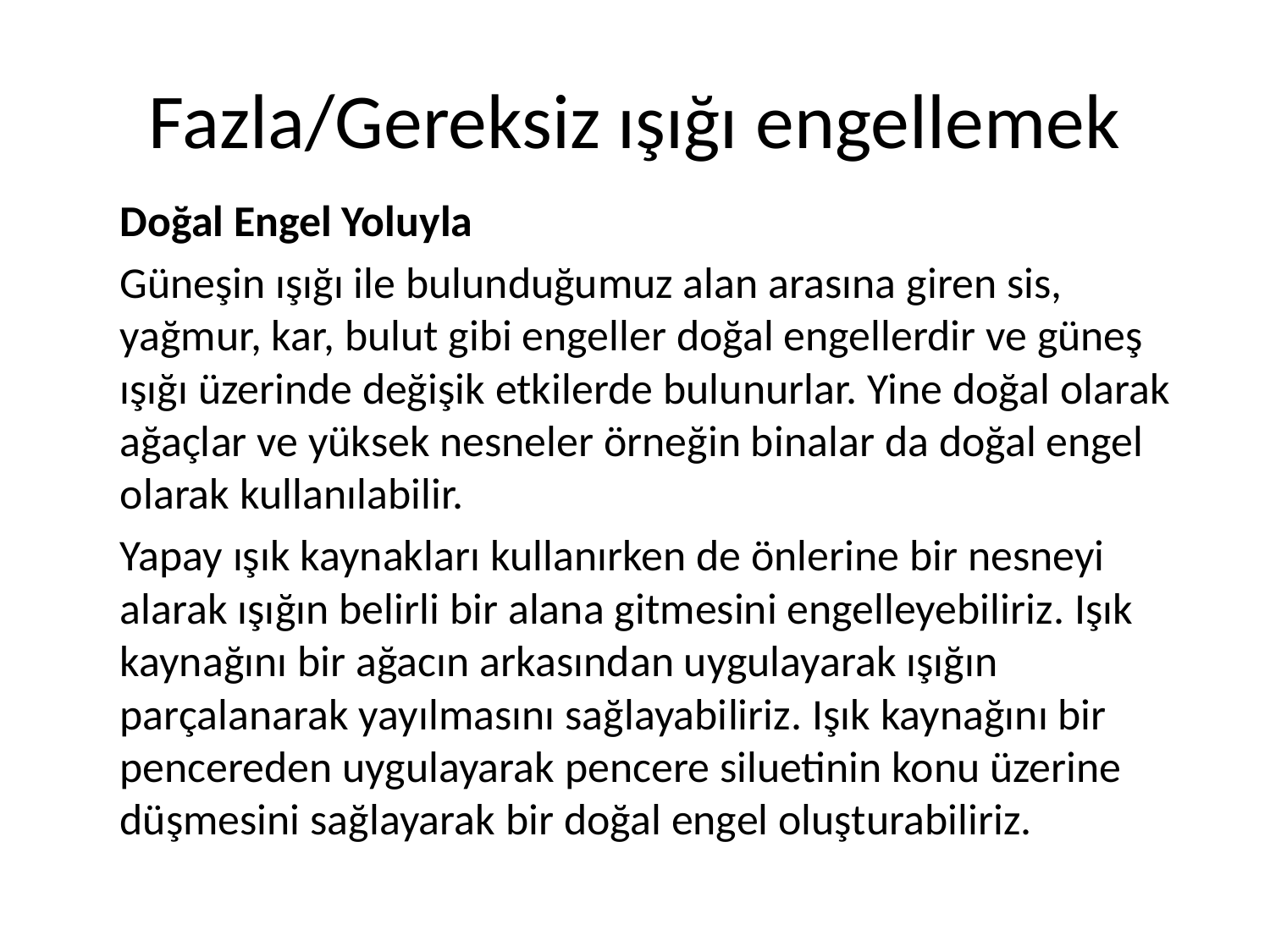

# Fazla/Gereksiz ışığı engellemek
	Doğal Engel Yoluyla
	Güneşin ışığı ile bulunduğumuz alan arasına giren sis, yağmur, kar, bulut gibi engeller doğal engellerdir ve güneş ışığı üzerinde değişik etkilerde bulunurlar. Yine doğal olarak ağaçlar ve yüksek nesneler örneğin binalar da doğal engel olarak kullanılabilir.
	Yapay ışık kaynakları kullanırken de önlerine bir nesneyi alarak ışığın belirli bir alana gitmesini engelleyebiliriz. Işık kaynağını bir ağacın arkasından uygulayarak ışığın parçalanarak yayılmasını sağlayabiliriz. Işık kaynağını bir pencereden uygulayarak pencere siluetinin konu üzerine düşmesini sağlayarak bir doğal engel oluşturabiliriz.